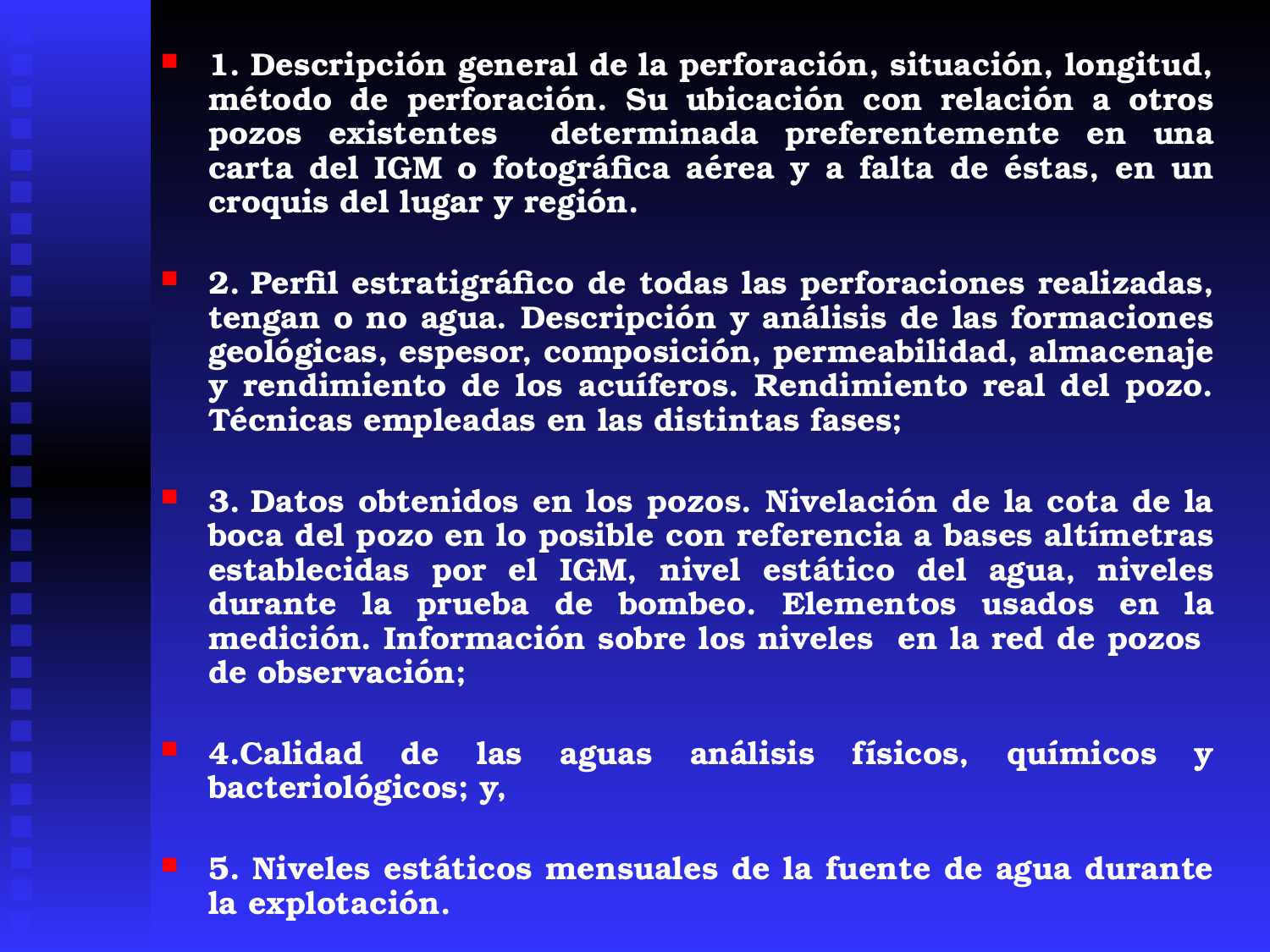

1. Descripción general de la perforación, situación, longitud, método de perforación. Su ubicación con relación a otros pozos existentes  determinada preferentemente en una carta del IGM o fotográfica aérea y a falta de éstas, en un croquis del lugar y región.

2. Perfil estratigráfico de todas las perforaciones realizadas, tengan o no agua. Descripción y análisis de las formaciones geológicas, espesor, composición, permeabilidad, almacenaje y rendimiento de los acuíferos. Rendimiento real del pozo. Técnicas empleadas en las distintas fases;

3. Datos obtenidos en los pozos. Nivelación de la cota de la boca del pozo en lo posible con referencia a bases altímetras establecidas por el IGM, nivel estático del agua, niveles durante la prueba de bombeo. Elementos usados en la medición. Información sobre los niveles  en la red de pozos  de observación;

4.Calidad de las aguas análisis físicos, químicos y bacteriológicos; y,

5. Niveles estáticos mensuales de la fuente de agua durante la explotación.